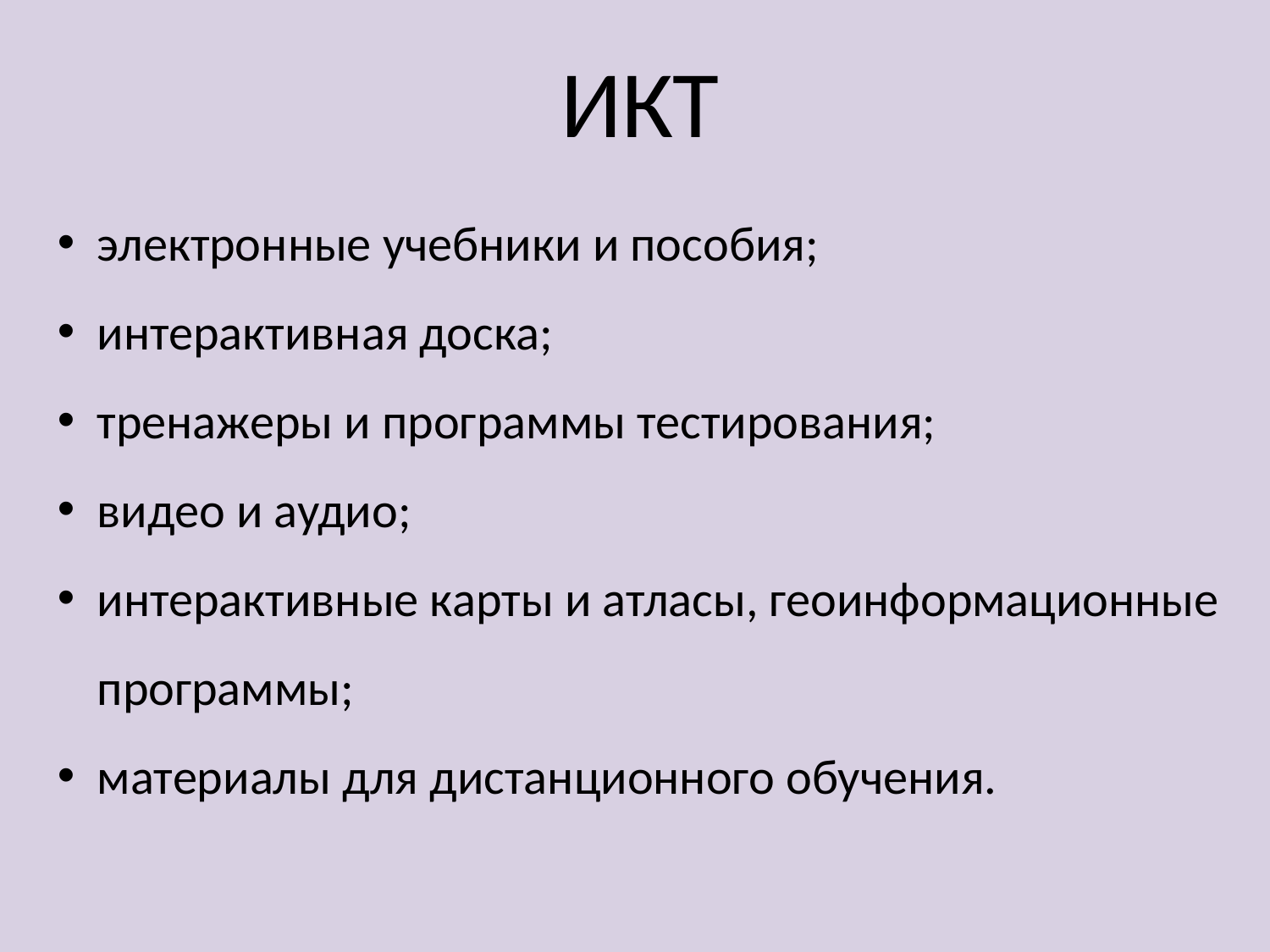

ИКТ
электронные учебники и пособия;
интерактивная доска;
тренажеры и программы тестирования;
видео и аудио;
интерактивные карты и атласы, геоинформационные программы;
материалы для дистанционного обучения.